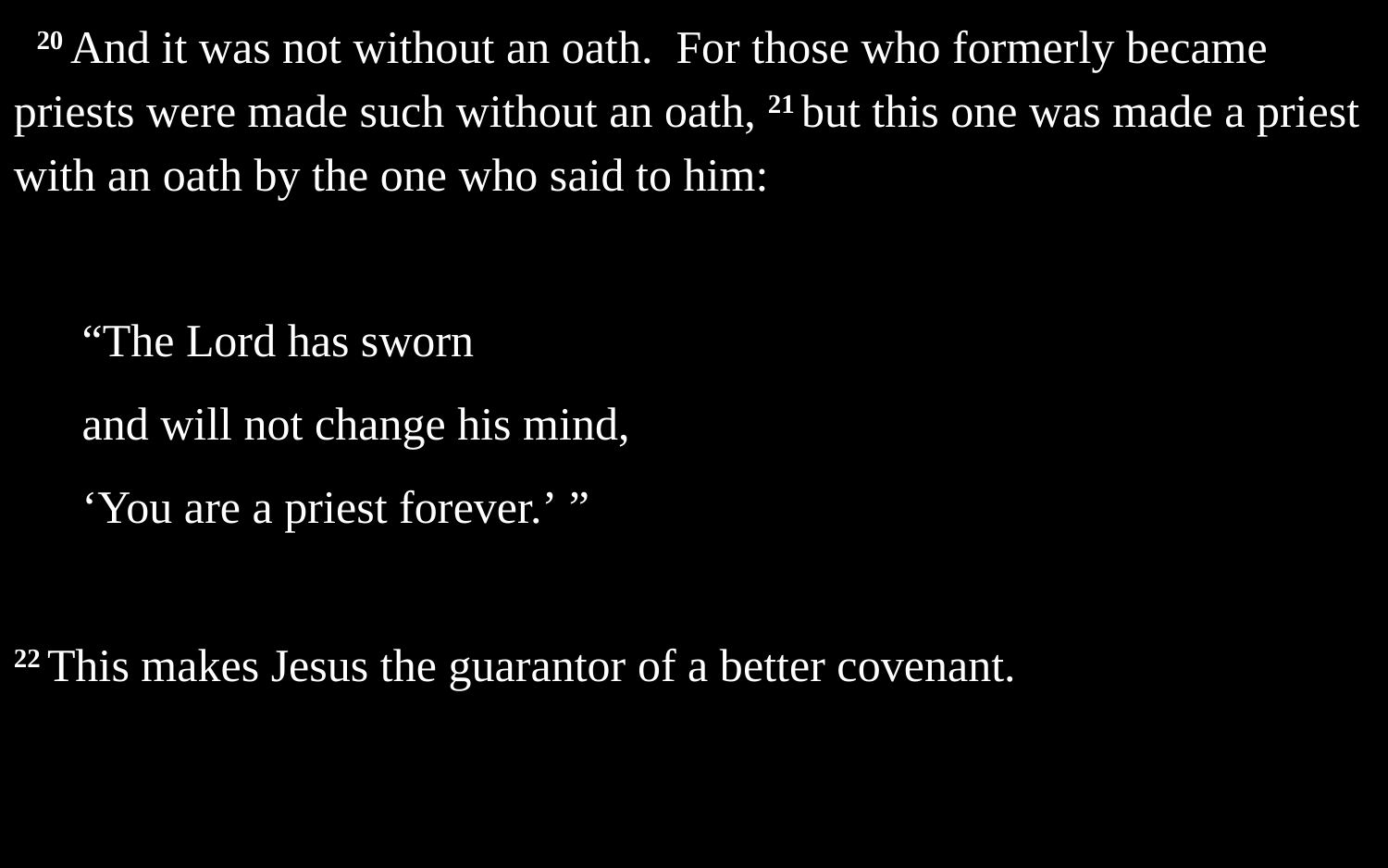

20 And it was not without an oath.  For those who formerly became priests were made such without an oath, 21 but this one was made a priest with an oath by the one who said to him:

“The Lord has sworn
and will not change his mind,
‘You are a priest forever.’ ”

22 This makes Jesus the guarantor of a better covenant.